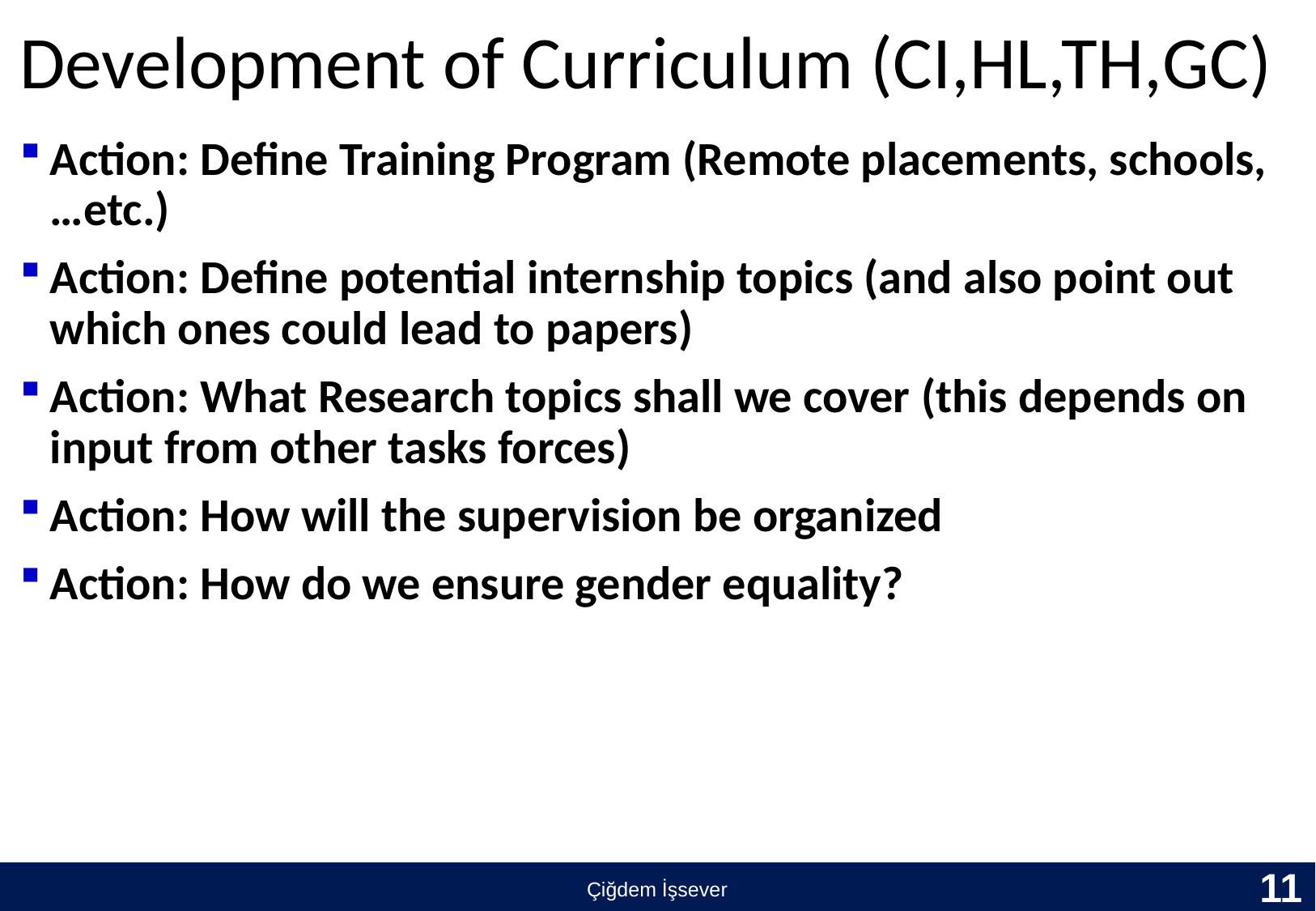

# Development of Curriculum (CI,HL,TH,GC)
Action: Define Training Program (Remote placements, schools, …etc.)
Action: Define potential internship topics (and also point out which ones could lead to papers)
Action: What Research topics shall we cover (this depends on input from other tasks forces)
Action: How will the supervision be organized
Action: How do we ensure gender equality?

11
Çiğdem İşsever